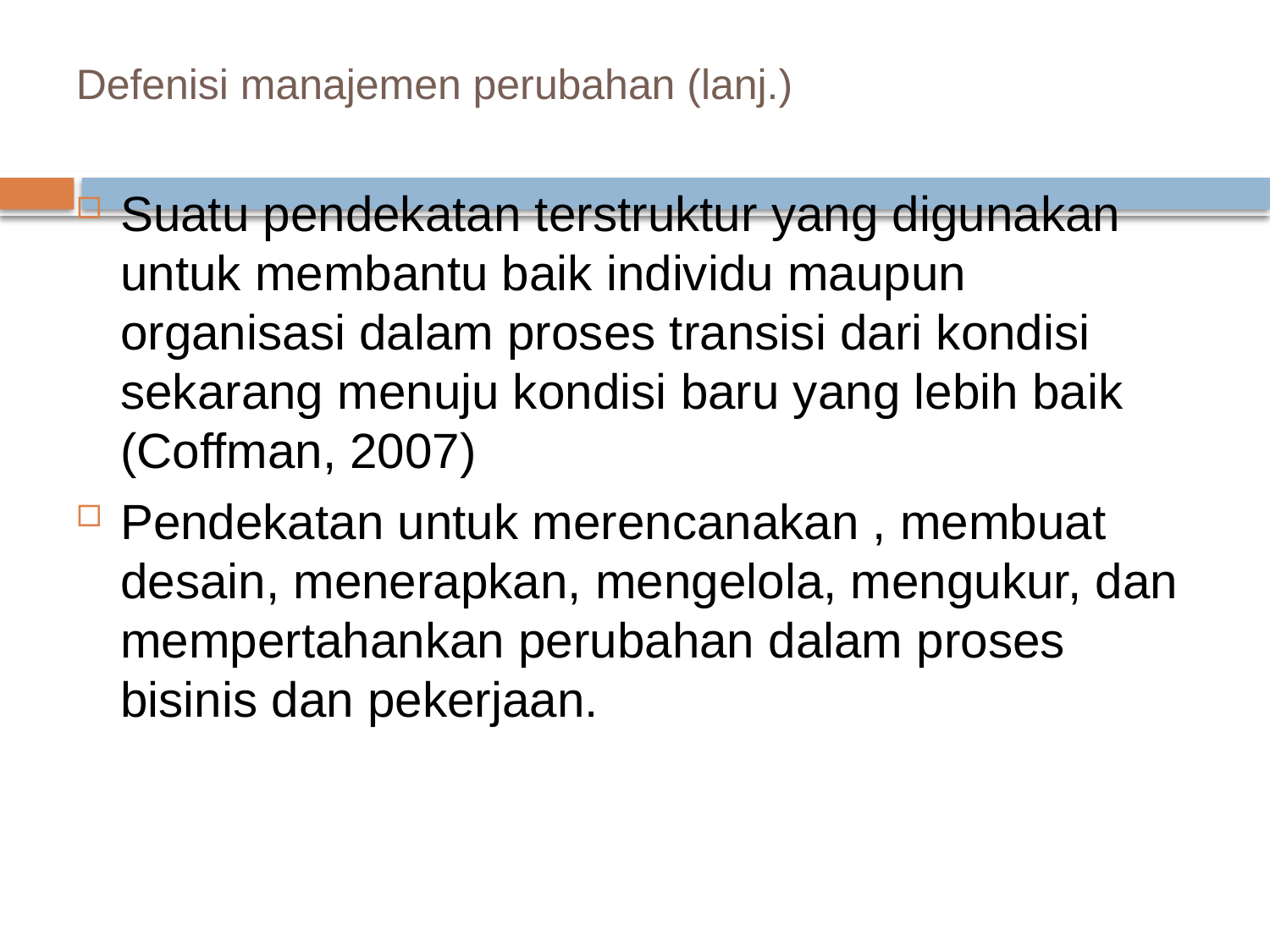

# Defenisi manajemen perubahan (lanj.)
Suatu pendekatan terstruktur yang digunakan untuk membantu baik individu maupun organisasi dalam proses transisi dari kondisi sekarang menuju kondisi baru yang lebih baik (Coffman, 2007)
Pendekatan untuk merencanakan , membuat  desain, menerapkan, mengelola, mengukur, dan mempertahankan perubahan dalam proses bisinis dan pekerjaan.